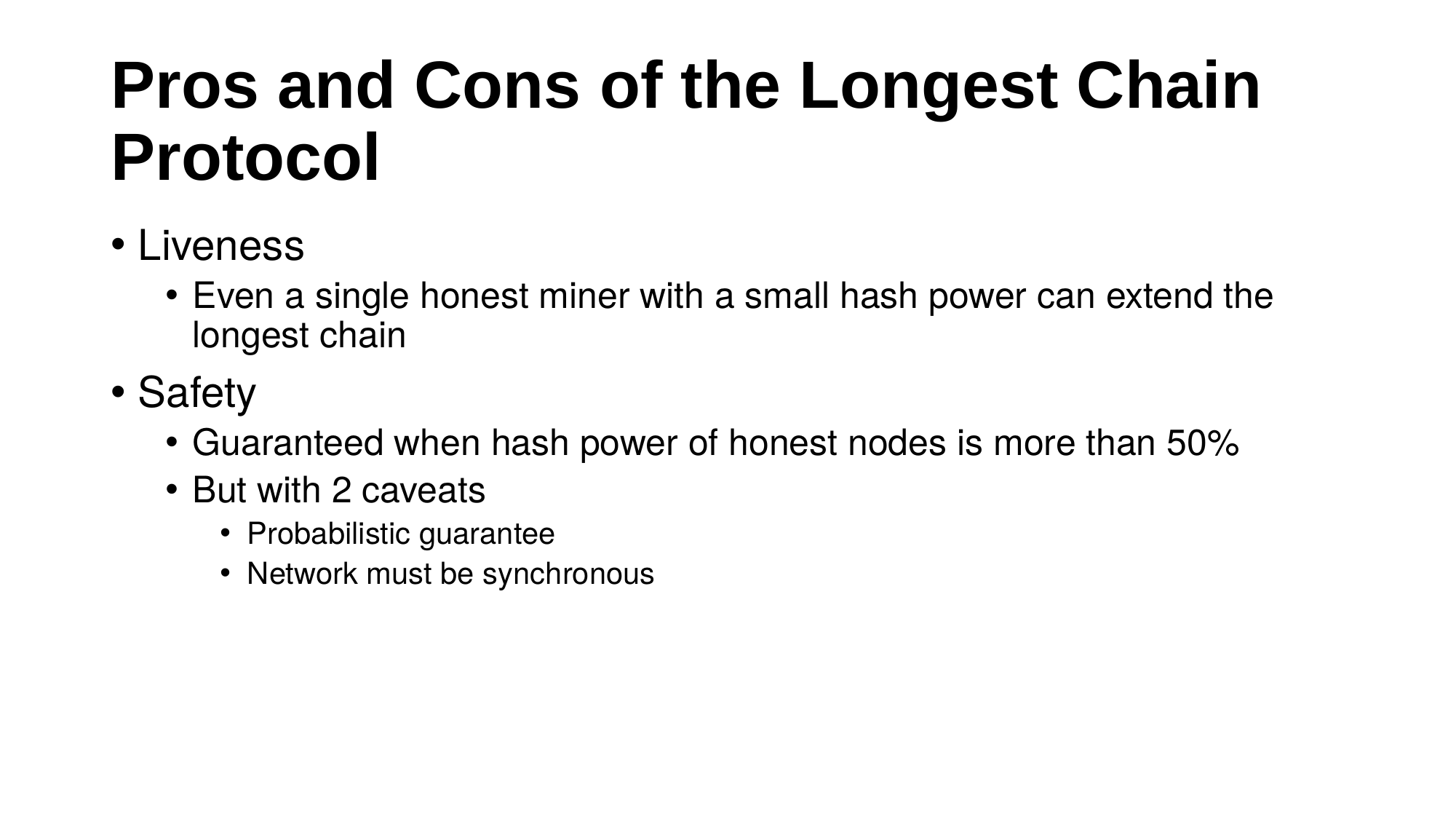

# Pros and Cons of the Longest Chain Protocol
Liveness
Even a single honest miner with a small hash power can extend the longest chain
Safety
Guaranteed when hash power of honest nodes is more than 50%
But with 2 caveats
Probabilistic guarantee
Network must be synchronous